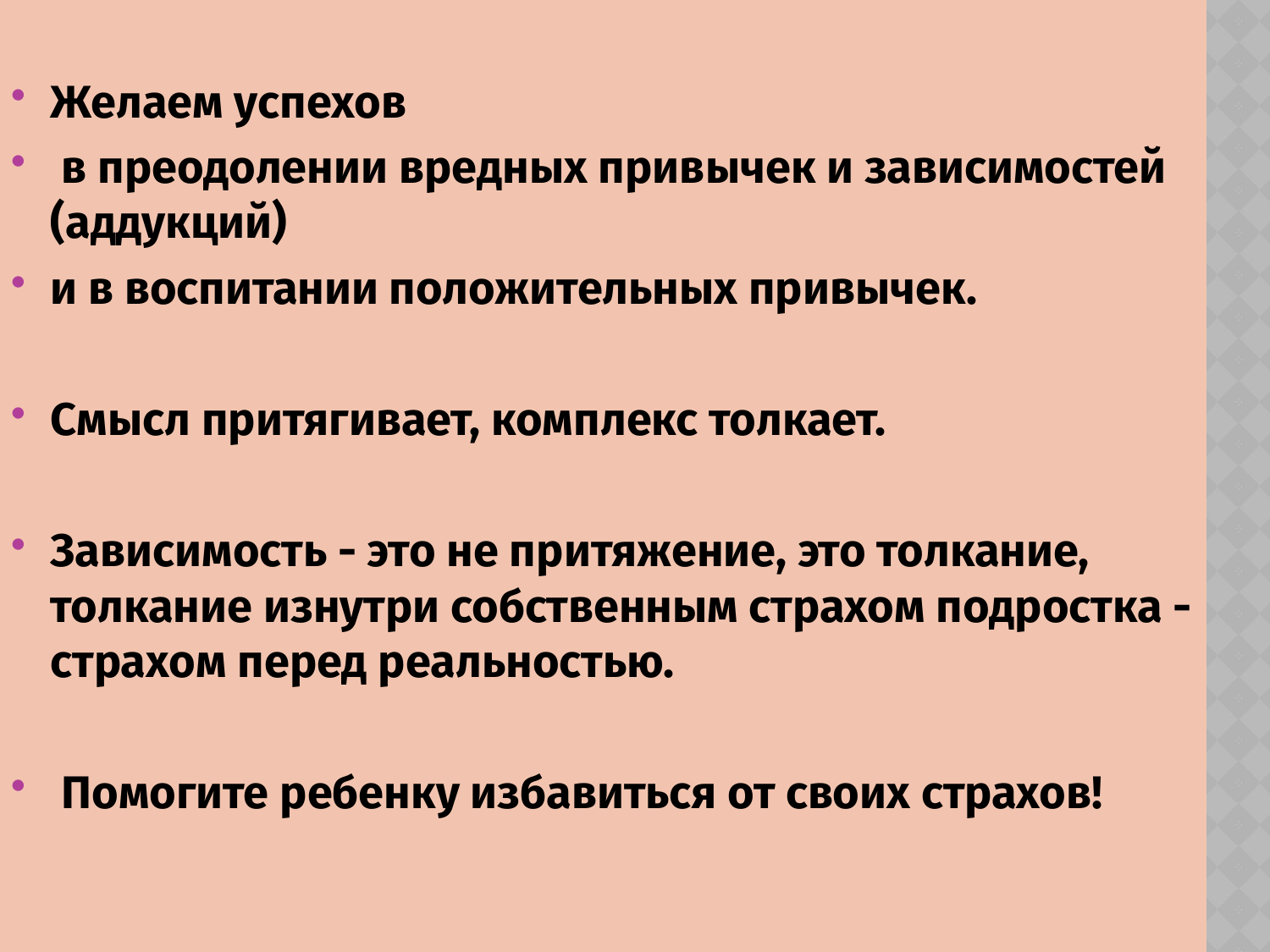

Желаем успехов
 в преодолении вредных привычек и зависимостей (аддукций)
и в воспитании положительных привычек.

Смысл притягивает, комплекс толкает.

Зависимость - это не притяжение, это толкание, толкание изнутри собственным страхом подростка - страхом перед реальностью.

 Помогите ребенку избавиться от своих страхов!

#